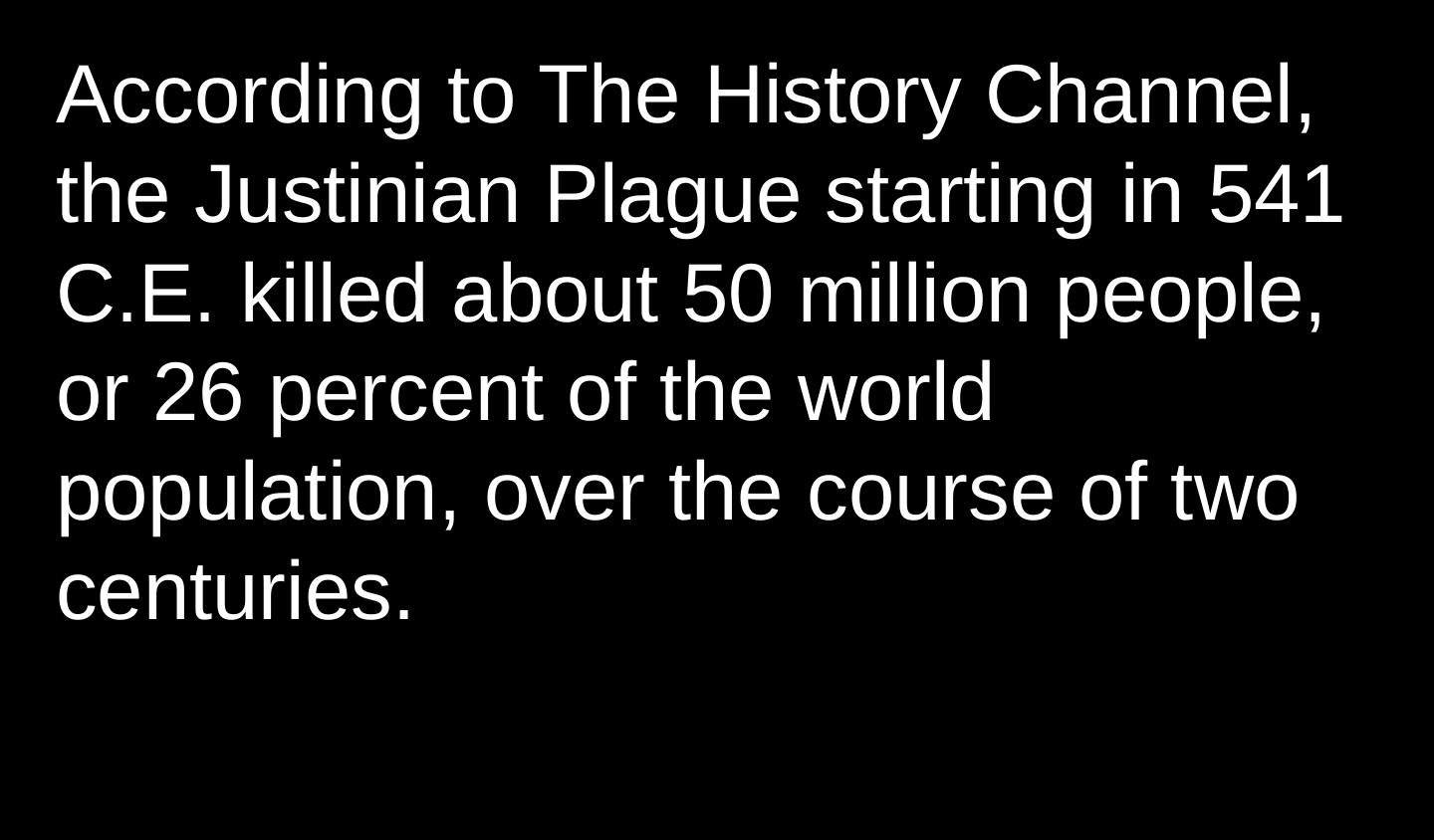

According to The History Channel, the Justinian Plague starting in 541 C.E. killed about 50 million people, or 26 percent of the world population, over the course of two centuries.